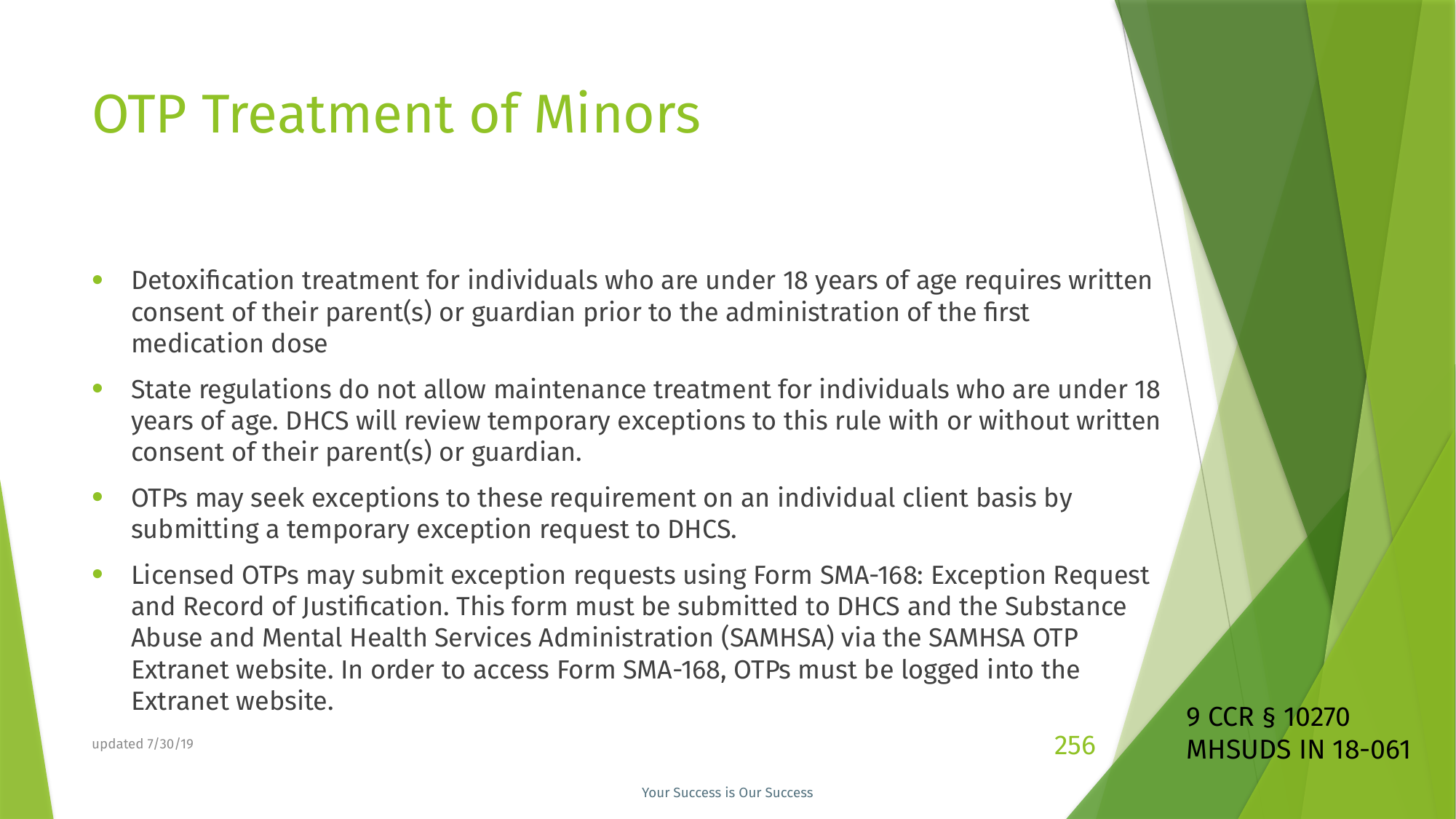

# OTP Treatment of Minors
Detoxification treatment for individuals who are under 18 years of age requires written consent of their parent(s) or guardian prior to the administration of the first medication dose
State regulations do not allow maintenance treatment for individuals who are under 18 years of age. DHCS will review temporary exceptions to this rule with or without written consent of their parent(s) or guardian.
OTPs may seek exceptions to these requirement on an individual client basis by submitting a temporary exception request to DHCS.
Licensed OTPs may submit exception requests using Form SMA-168: Exception Request and Record of Justification. This form must be submitted to DHCS and the Substance Abuse and Mental Health Services Administration (SAMHSA) via the SAMHSA OTP Extranet website. In order to access Form SMA-168, OTPs must be logged into the Extranet website.
9 CCR § 10270
MHSUDS IN 18-061

updated 7/30/19
256